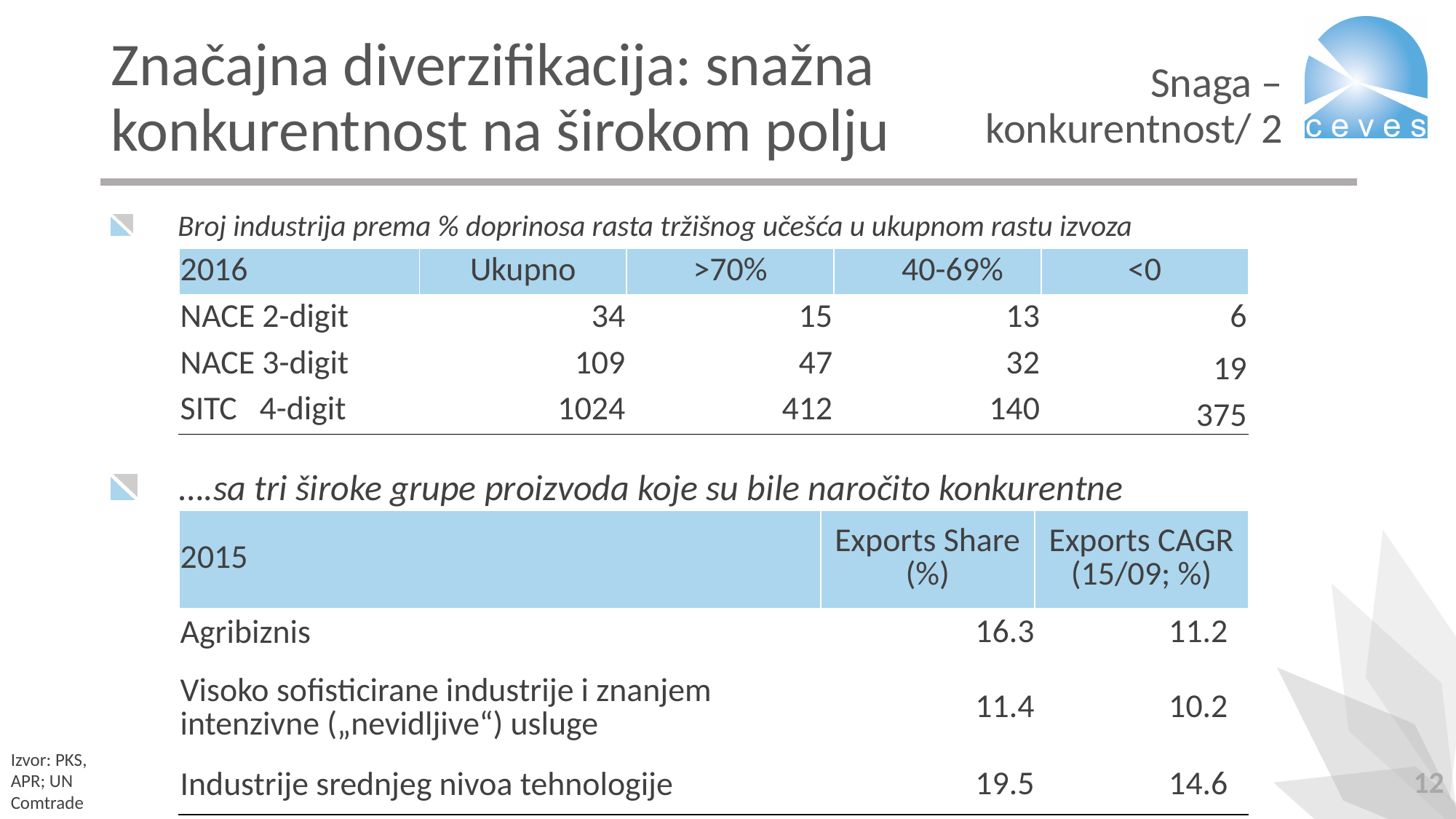

# Značajna diverzifikacija: snažna konkurentnost na širokom polju
Snaga – konkurentnost/ 2
Broj industrija prema % doprinosa rasta tržišnog učešća u ukupnom rastu izvoza
| 2016 | Ukupno | >70% | 40-69% | <0 |
| --- | --- | --- | --- | --- |
| NACE 2-digit | 34 | 15 | 13 | 6 |
| NACE 3-digit | 109 | 47 | 32 | 19 |
| SITC 4-digit | 1024 | 412 | 140 | 375 |
….sa tri široke grupe proizvoda koje su bile naročito konkurentne
| 2015 | Exports Share (%) | Exports CAGR (15/09; %) |
| --- | --- | --- |
| Agribiznis | 16.3 | 11.2 |
| Visoko sofisticirane industrije i znanjem intenzivne („nevidljive“) usluge | 11.4 | 10.2 |
| Industrije srednjeg nivoa tehnologije | 19.5 | 14.6 |
80% of other traditional  refers to privatized firms
Izvor: PKS, APR; UN Comtrade
12